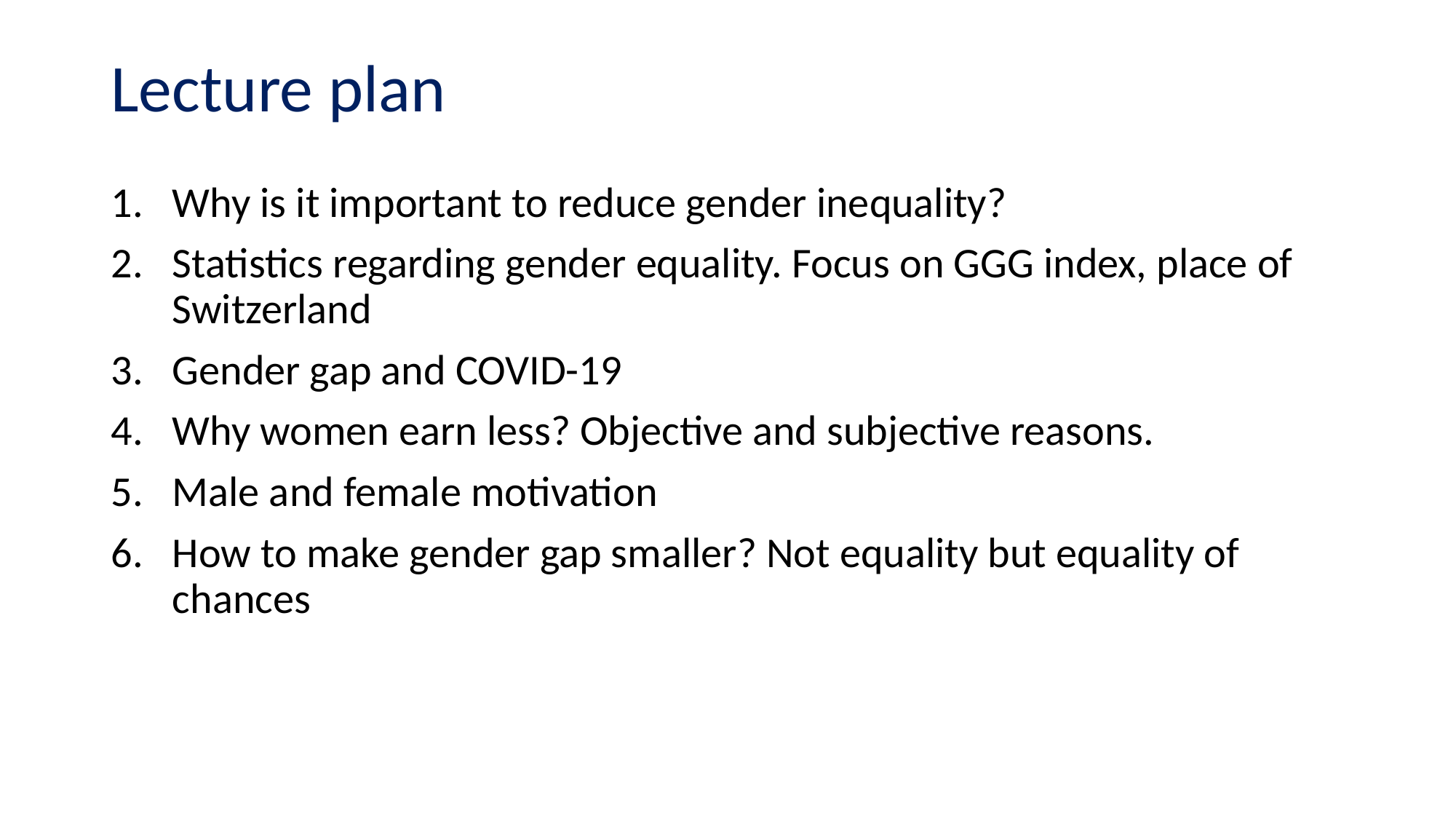

# Lecture plan
Why is it important to reduce gender inequality?
Statistics regarding gender equality. Focus on GGG index, place of Switzerland
Gender gap and COVID-19
Why women earn less? Objective and subjective reasons.
Male and female motivation
How to make gender gap smaller? Not equality but equality of chances